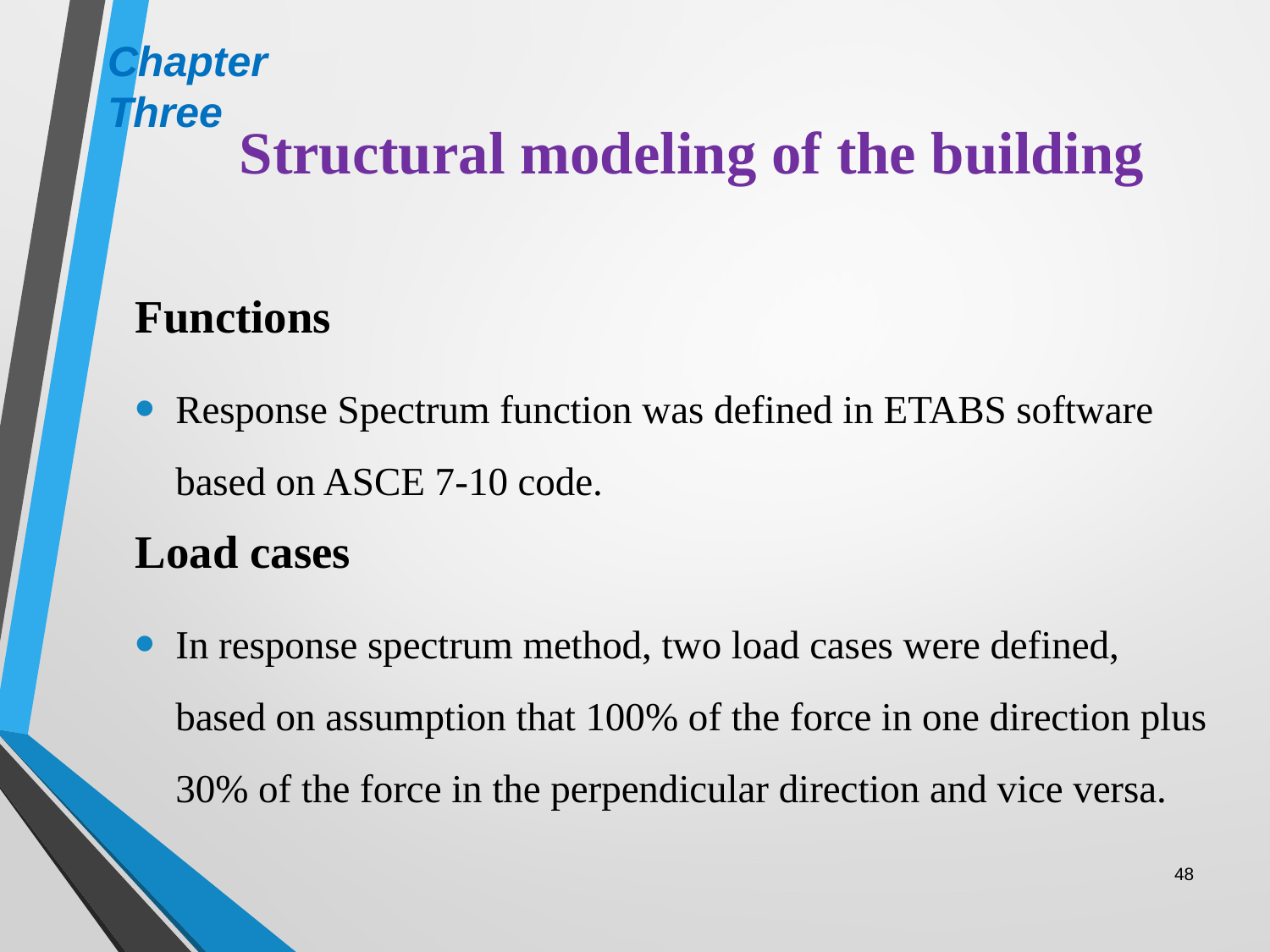

# Structural modeling of the building
Chapter  Three
Functions
Response Spectrum function was defined in ETABS software based on ASCE 7-10 code.
Load cases
In response spectrum method, two load cases were defined, based on assumption that 100% of the force in one direction plus 30% of the force in the perpendicular direction and vice versa.

48